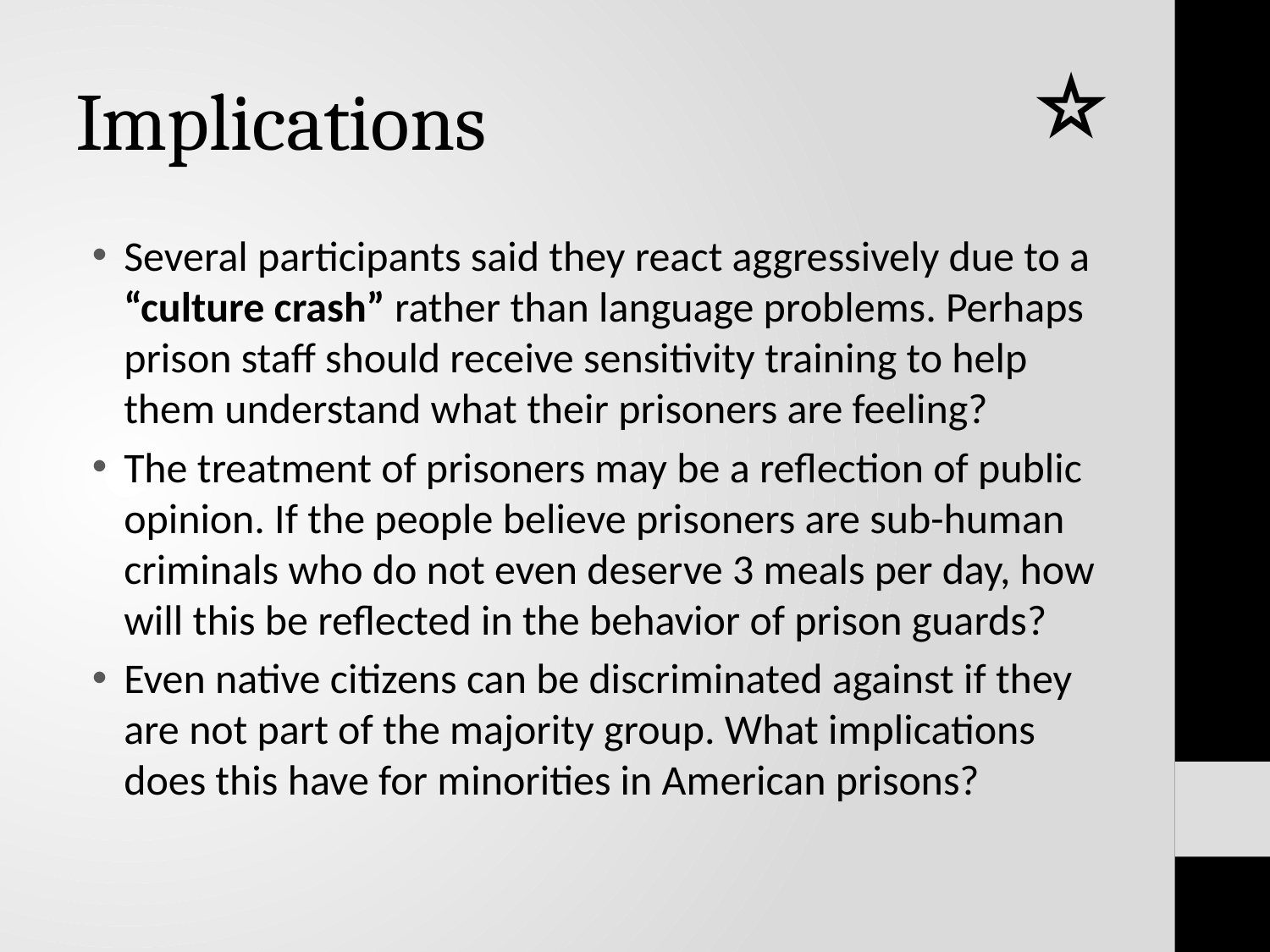

☆
# Implications
Several participants said they react aggressively due to a “culture crash” rather than language problems. Perhaps prison staff should receive sensitivity training to help them understand what their prisoners are feeling?
The treatment of prisoners may be a reflection of public opinion. If the people believe prisoners are sub-human criminals who do not even deserve 3 meals per day, how will this be reflected in the behavior of prison guards?
Even native citizens can be discriminated against if they are not part of the majority group. What implications does this have for minorities in American prisons?